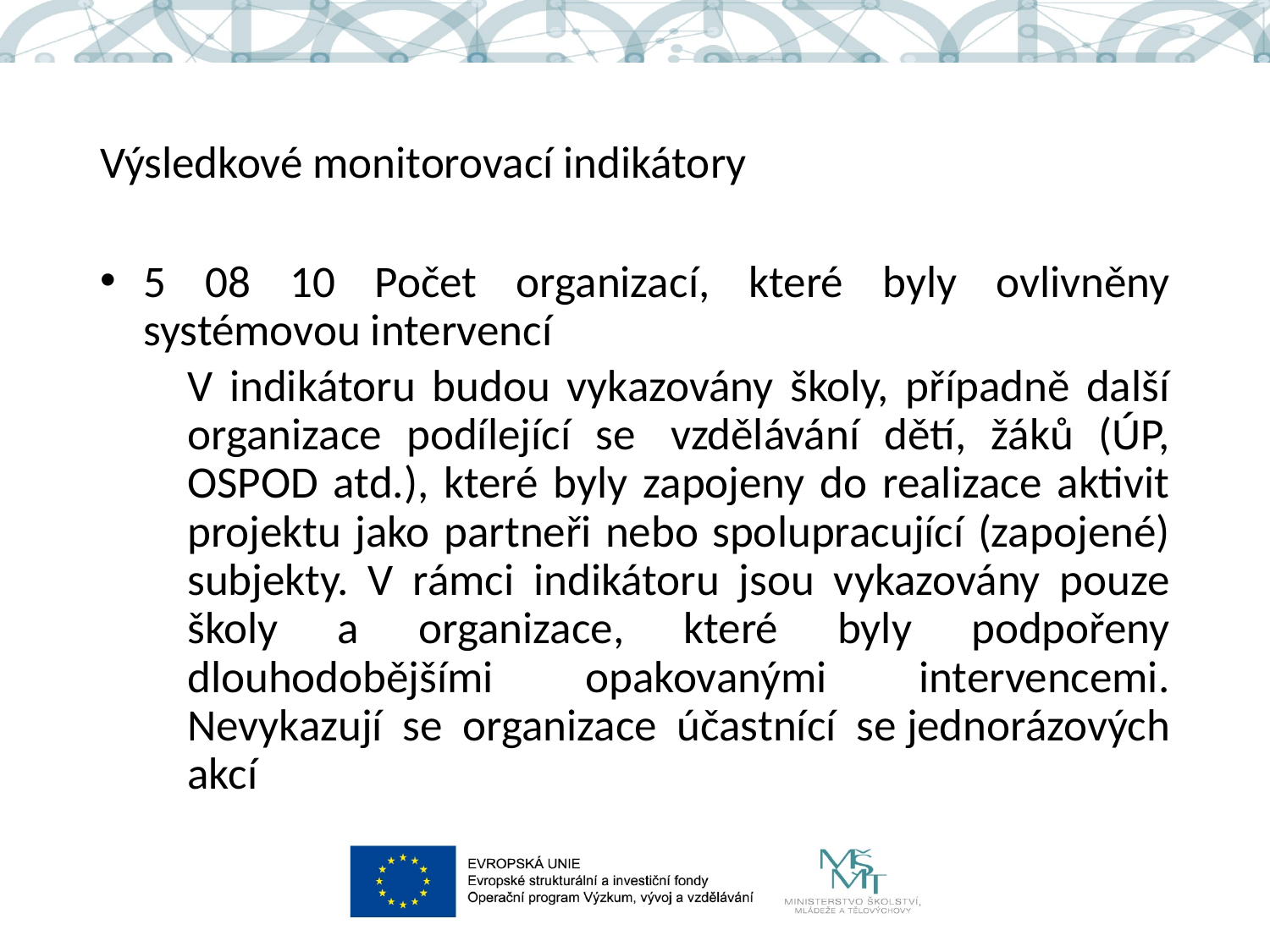

Výsledkové monitorovací indikátory

5 08 10 Počet organizací, které byly ovlivněny systémovou intervencí
V indikátoru budou vykazovány školy, případně další organizace podílející se  vzdělávání dětí, žáků (ÚP, OSPOD atd.), které byly zapojeny do realizace aktivit projektu jako partneři nebo spolupracující (zapojené) subjekty. V rámci indikátoru jsou vykazovány pouze školy a organizace, které byly podpořeny dlouhodobějšími opakovanými intervencemi. Nevykazují se organizace účastnící se jednorázových akcí